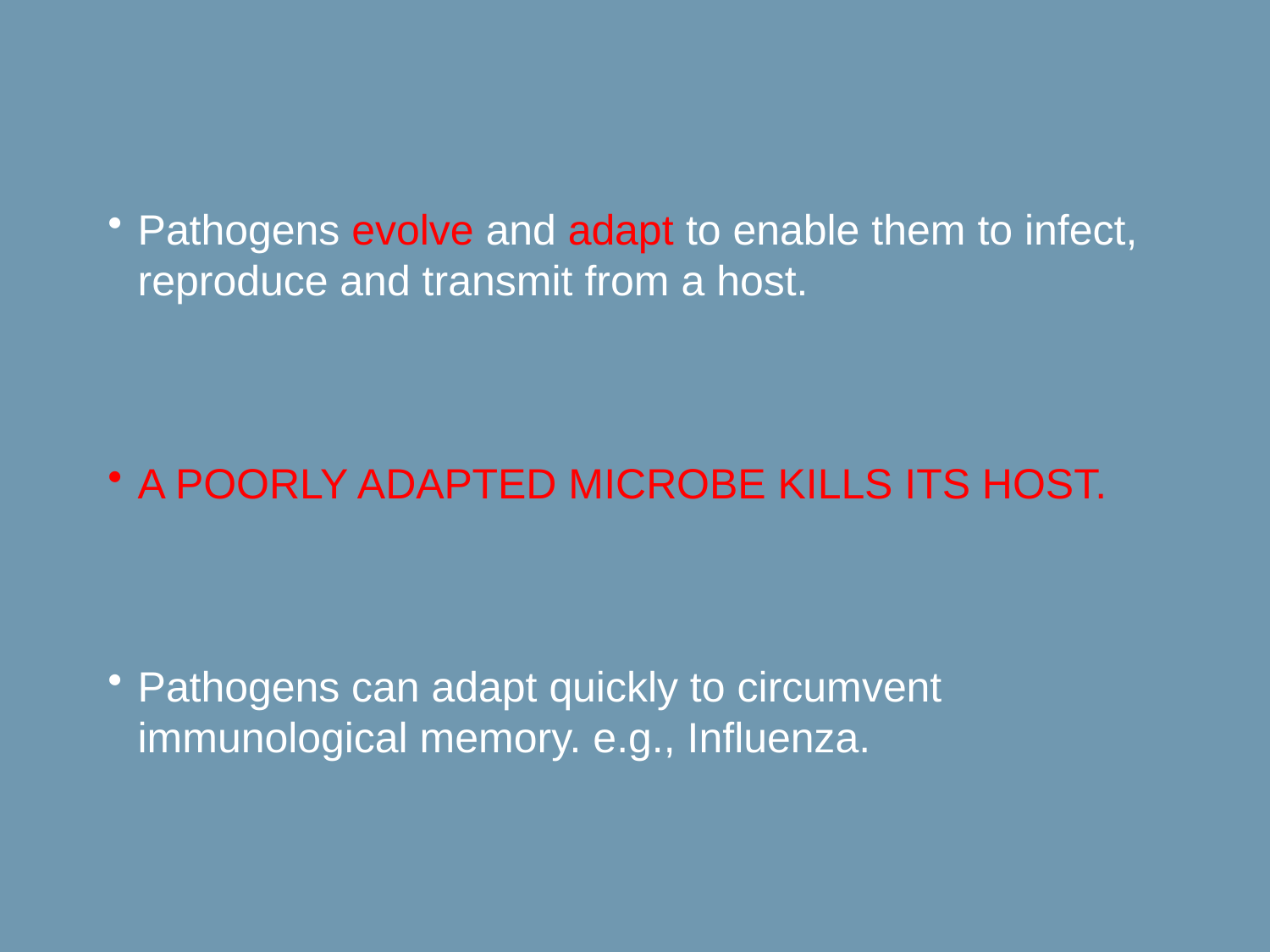

Pathogens evolve and adapt to enable them to infect, reproduce and transmit from a host.

A POORLY ADAPTED MICROBE KILLS ITS HOST.

Pathogens can adapt quickly to circumvent immunological memory. e.g., Influenza.